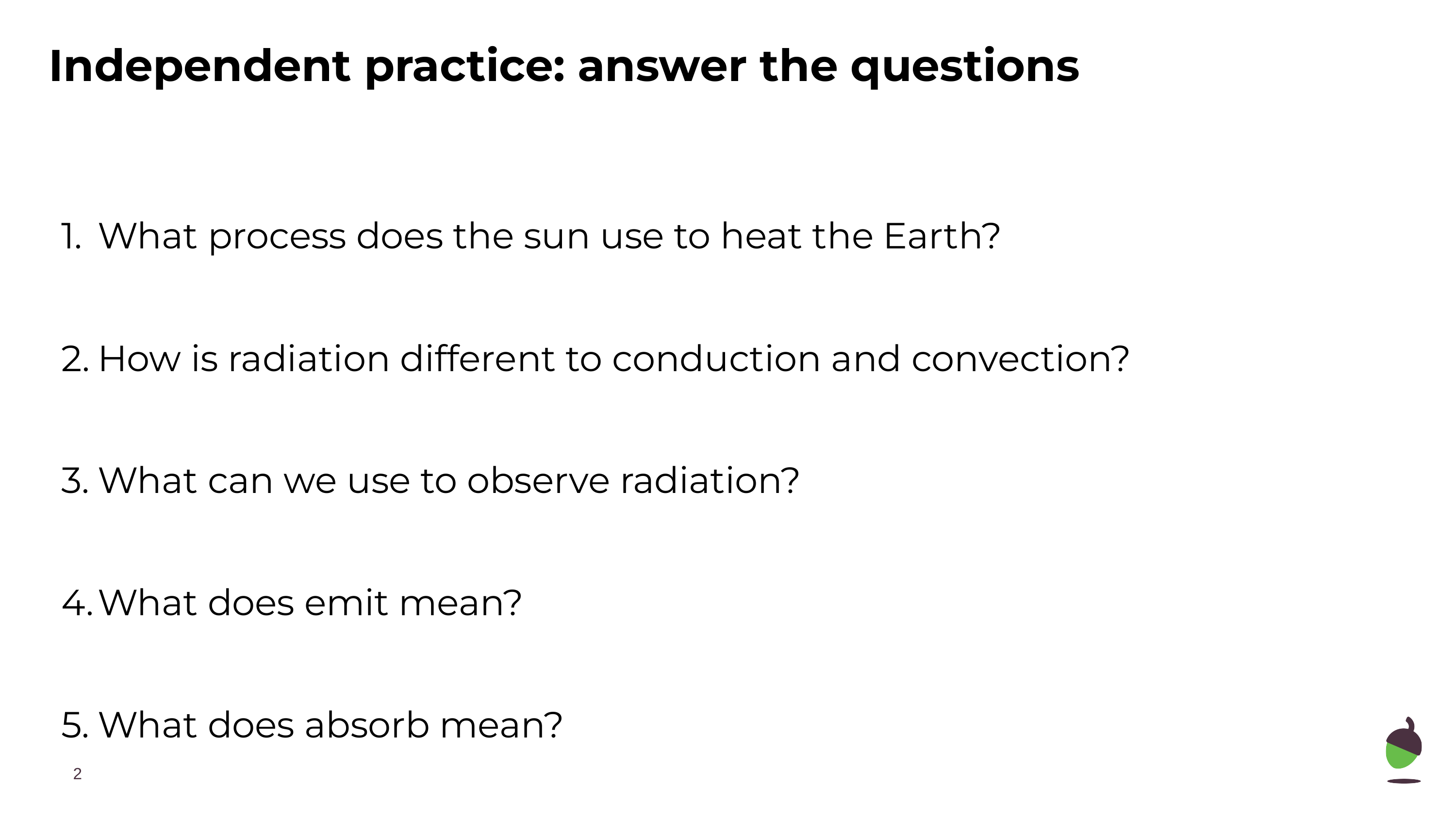

# Independent practice: answer the questions
What process does the sun use to heat the Earth?
How is radiation different to conduction and convection?
What can we use to observe radiation?
What does emit mean?
What does absorb mean?

2